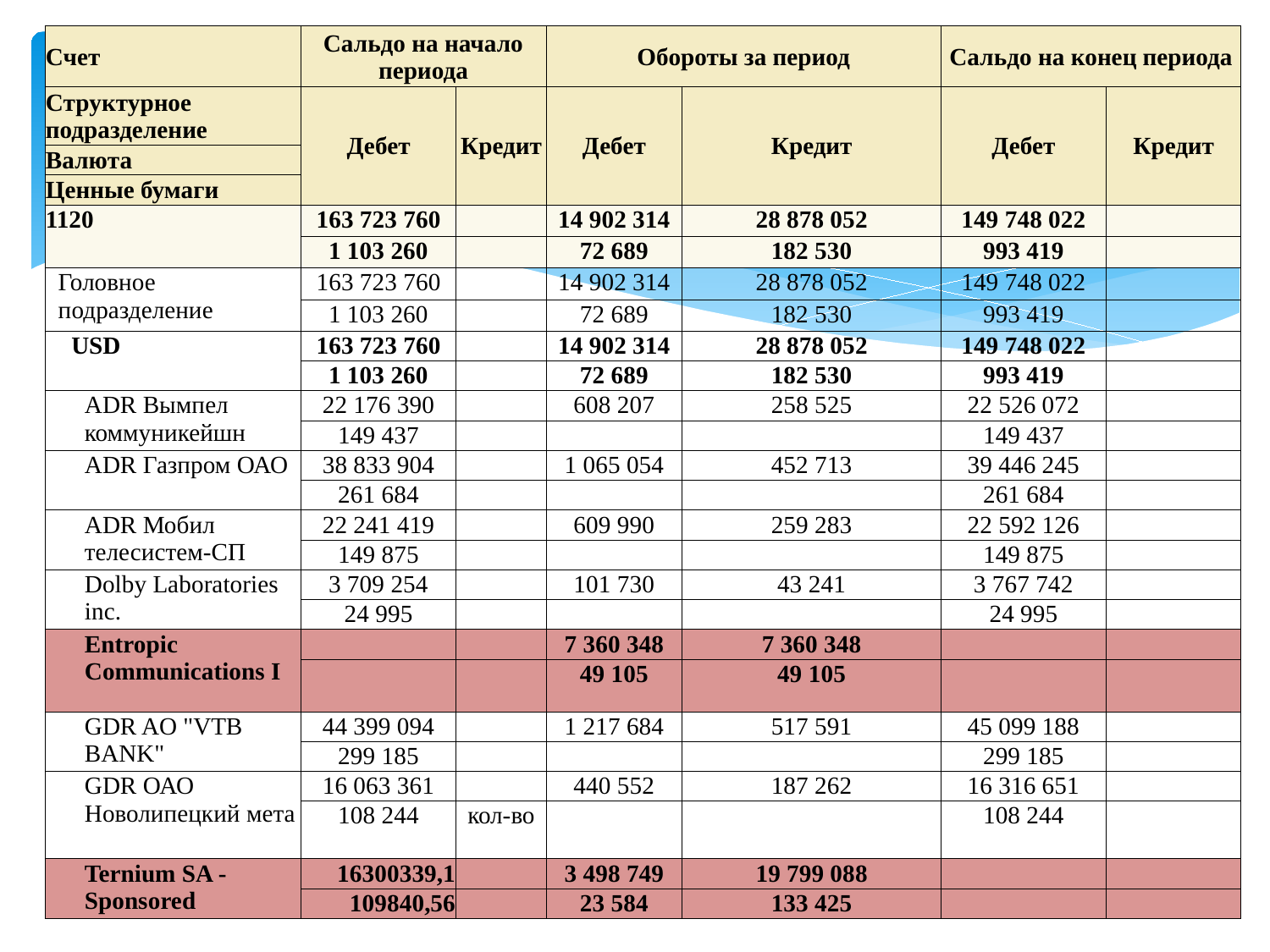

| Счет | Сальдо на начало периода |  | Обороты за период |  | Сальдо на конец периода |  |
| --- | --- | --- | --- | --- | --- | --- |
| Структурное подразделение | Дебет | Кредит | Дебет | Кредит | Дебет | Кредит |
| Валюта |  |  |  |  |  |  |
| Ценные бумаги |  |  |  |  |  |  |
| 1120 | 163 723 760 |  | 14 902 314 | 28 878 052 | 149 748 022 |  |
|  | 1 103 260 |  | 72 689 | 182 530 | 993 419 |  |
| Головное подразделение | 163 723 760 |  | 14 902 314 | 28 878 052 | 149 748 022 |  |
|  | 1 103 260 |  | 72 689 | 182 530 | 993 419 |  |
| USD | 163 723 760 |  | 14 902 314 | 28 878 052 | 149 748 022 |  |
|  | 1 103 260 |  | 72 689 | 182 530 | 993 419 |  |
| ADR Вымпел коммуникейшн | 22 176 390 |  | 608 207 | 258 525 | 22 526 072 |  |
|  | 149 437 |  |  |  | 149 437 |  |
| ADR Газпром ОАО | 38 833 904 |  | 1 065 054 | 452 713 | 39 446 245 |  |
|  | 261 684 |  |  |  | 261 684 |  |
| ADR Мобил телесистем-СП | 22 241 419 |  | 609 990 | 259 283 | 22 592 126 |  |
|  | 149 875 |  |  |  | 149 875 |  |
| Dolby Laboratories inc. | 3 709 254 |  | 101 730 | 43 241 | 3 767 742 |  |
|  | 24 995 |  |  |  | 24 995 |  |
| Entropic Communications I |  |  | 7 360 348 | 7 360 348 |  |  |
|  |  |  | 49 105 | 49 105 |  |  |
| GDR AO "VTB BANK" | 44 399 094 |  | 1 217 684 | 517 591 | 45 099 188 |  |
|  | 299 185 |  |  |  | 299 185 |  |
| GDR ОАО Новолипецкий мета | 16 063 361 |  | 440 552 | 187 262 | 16 316 651 |  |
|  | 108 244 | кол-во |  |  | 108 244 |  |
| Ternium SA - Sponsored | 16300339,1 |  | 3 498 749 | 19 799 088 |  |  |
|  | 109840,56 |  | 23 584 | 133 425 |  |  |